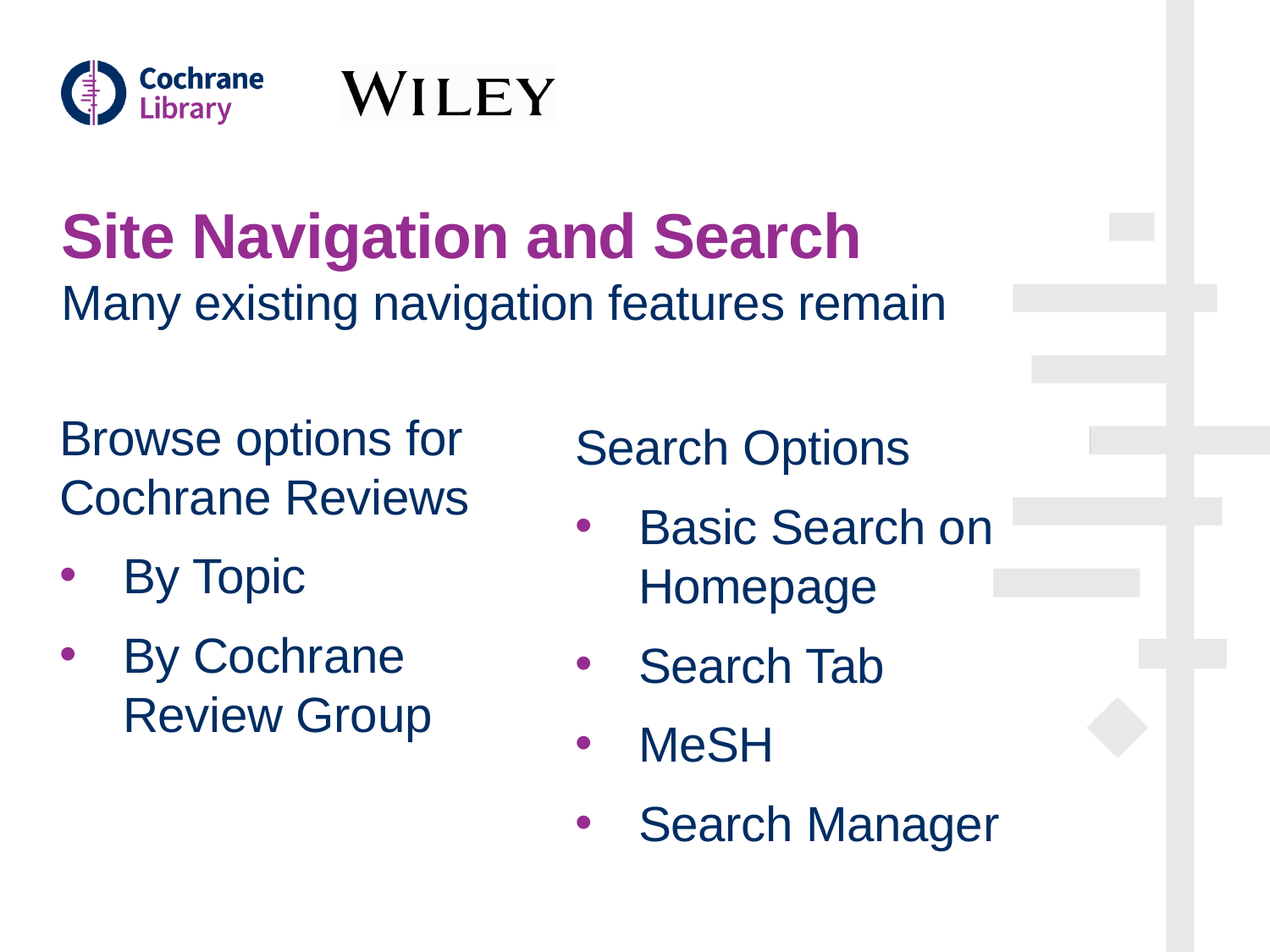

# Site Navigation and Search
Many existing navigation features remain
Browse options for Cochrane Reviews
By Topic
By Cochrane Review Group
Search Options
Basic Search on Homepage
Search Tab
MeSH
Search Manager